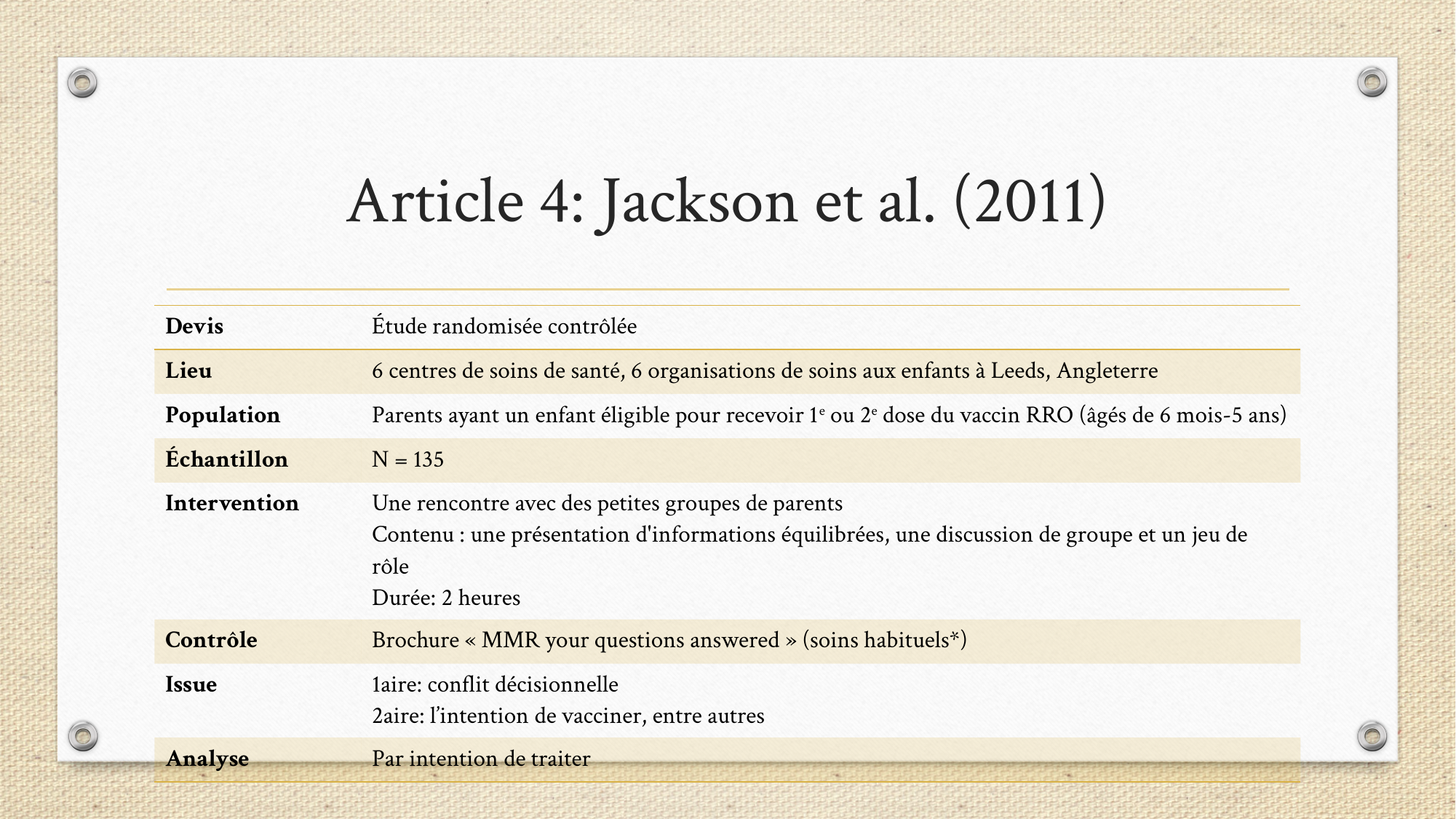

# Article 4: Jackson et al. (2011)
| Devis | Étude randomisée contrôlée |
| --- | --- |
| Lieu | 6 centres de soins de santé, 6 organisations de soins aux enfants à Leeds, Angleterre |
| Population | Parents ayant un enfant éligible pour recevoir 1e ou 2e dose du vaccin RRO (âgés de 6 mois-5 ans) |
| Échantillon | N = 135 |
| Intervention | Une rencontre avec des petites groupes de parents Contenu : une présentation d'informations équilibrées, une discussion de groupe et un jeu de rôle Durée: 2 heures |
| Contrôle | Brochure « MMR your questions answered » (soins habituels\*) |
| Issue | 1aire: conflit décisionnelle 2aire: l’intention de vacciner, entre autres |
| Analyse | Par intention de traiter |